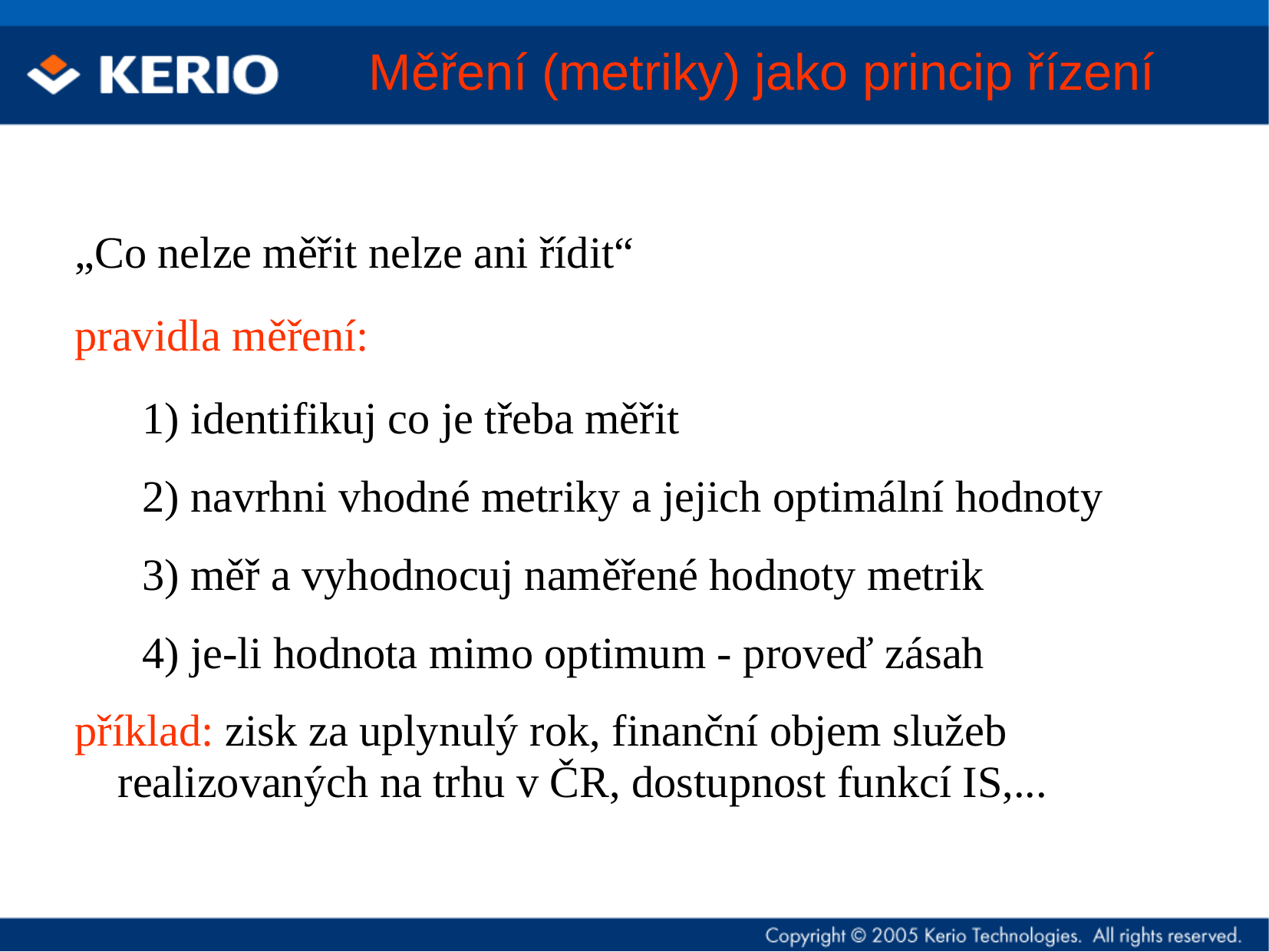

# Měření (metriky) jako princip řízení
„Co nelze měřit nelze ani řídit“
pravidla měření:
1) identifikuj co je třeba měřit
2) navrhni vhodné metriky a jejich optimální hodnoty
3) měř a vyhodnocuj naměřené hodnoty metrik
4) je-li hodnota mimo optimum - proveď zásah
příklad: zisk za uplynulý rok, finanční objem služeb realizovaných na trhu v ČR, dostupnost funkcí IS,...